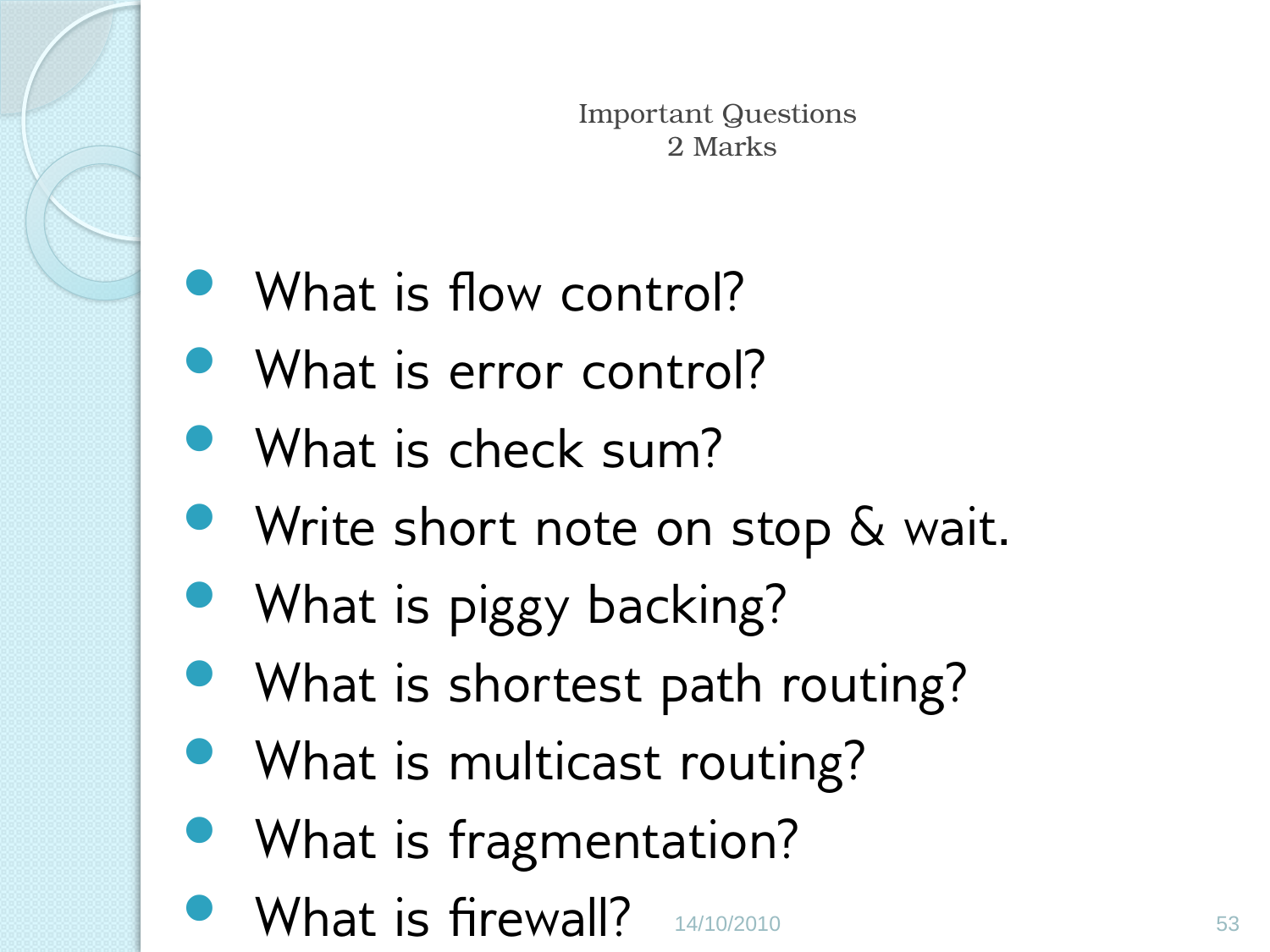

# Important Questions 2 Marks
What is flow control?
What is error control?
What is check sum?
Write short note on stop & wait.
What is piggy backing?
What is shortest path routing?
What is multicast routing?
What is fragmentation?
What is firewall?
14/10/2010
53